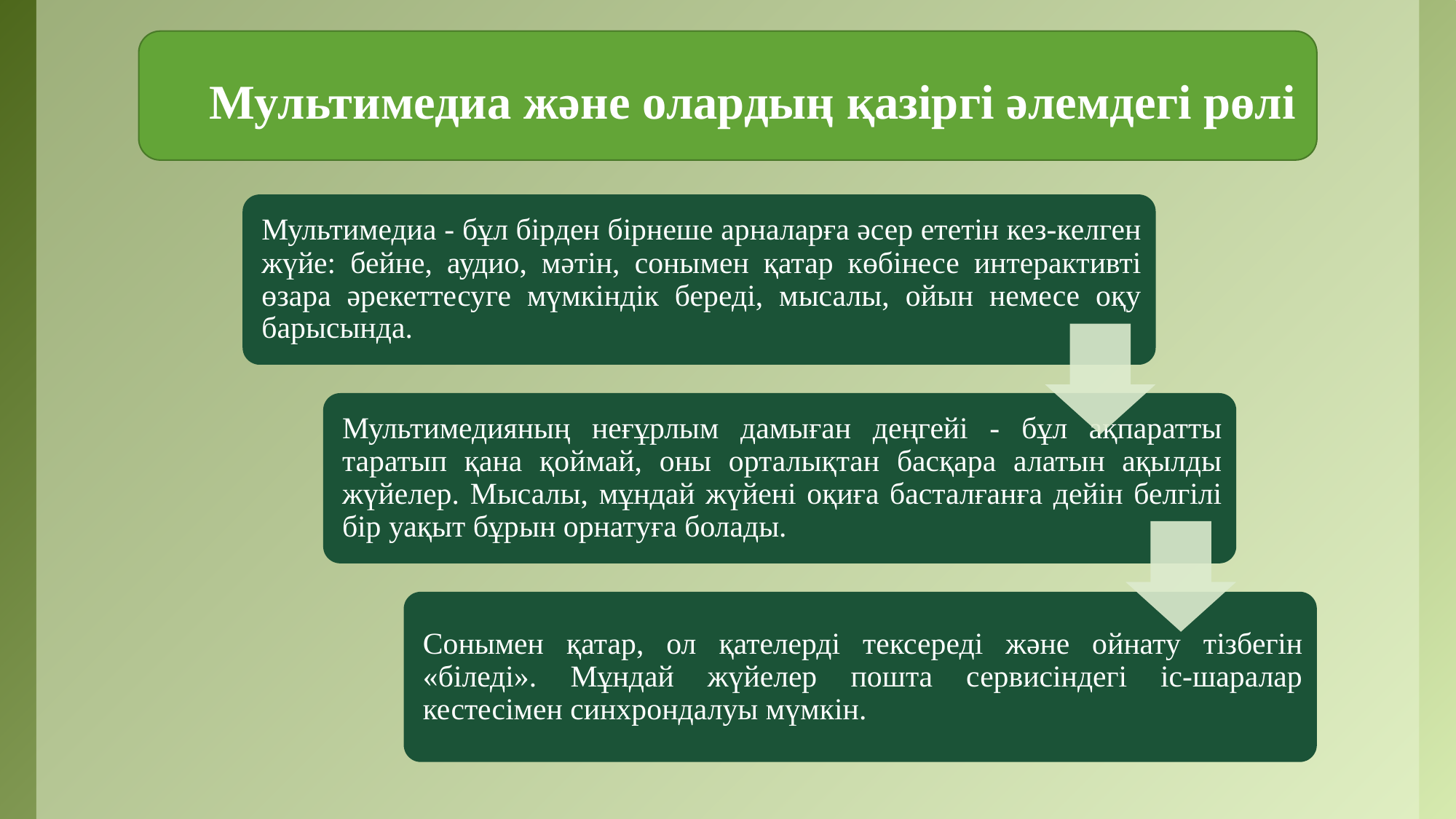

Мультимедиа және олардың қазіргі әлемдегі рөлі
Мультимедиа - бұл бірден бірнеше арналарға әсер ететін кез-келген жүйе: бейне, аудио, мәтін, сонымен қатар көбінесе интерактивті өзара әрекеттесуге мүмкіндік береді, мысалы, ойын немесе оқу барысында.
Мультимедияның неғұрлым дамыған деңгейі - бұл ақпаратты таратып қана қоймай, оны орталықтан басқара алатын ақылды жүйелер. Мысалы, мұндай жүйені оқиға басталғанға дейін белгілі бір уақыт бұрын орнатуға болады.
Сонымен қатар, ол қателерді тексереді және ойнату тізбегін «біледі». Мұндай жүйелер пошта сервисіндегі іс-шаралар кестесімен синхрондалуы мүмкін.